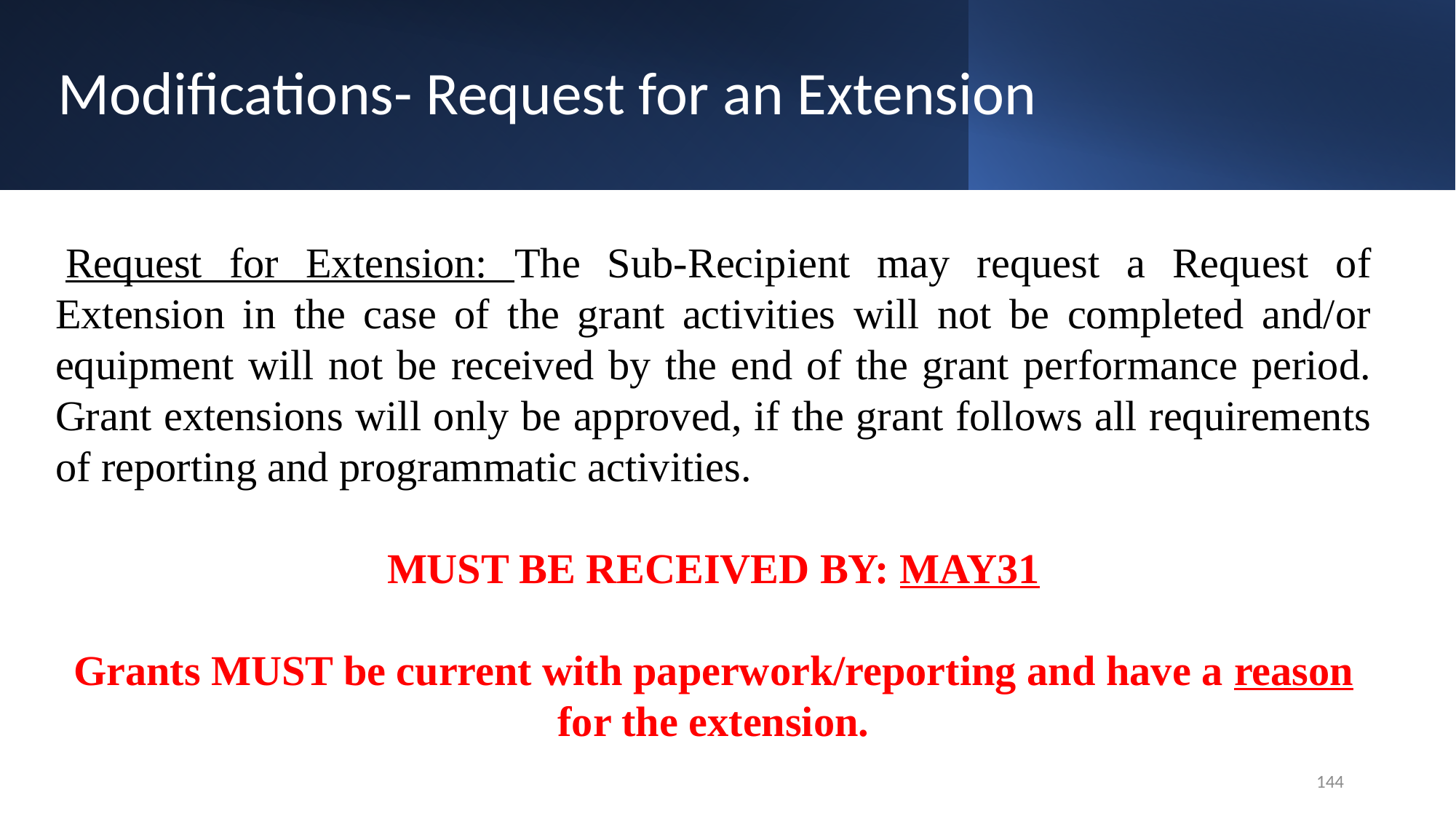

# Modifications- Request for an Extension

 Request for Extension: The Sub-Recipient may request a Request of Extension in the case of the grant activities will not be completed and/or equipment will not be received by the end of the grant performance period. Grant extensions will only be approved, if the grant follows all requirements of reporting and programmatic activities.

MUST BE RECEIVED BY: MAY31

Grants MUST be current with paperwork/reporting and have a reason for the extension.
144